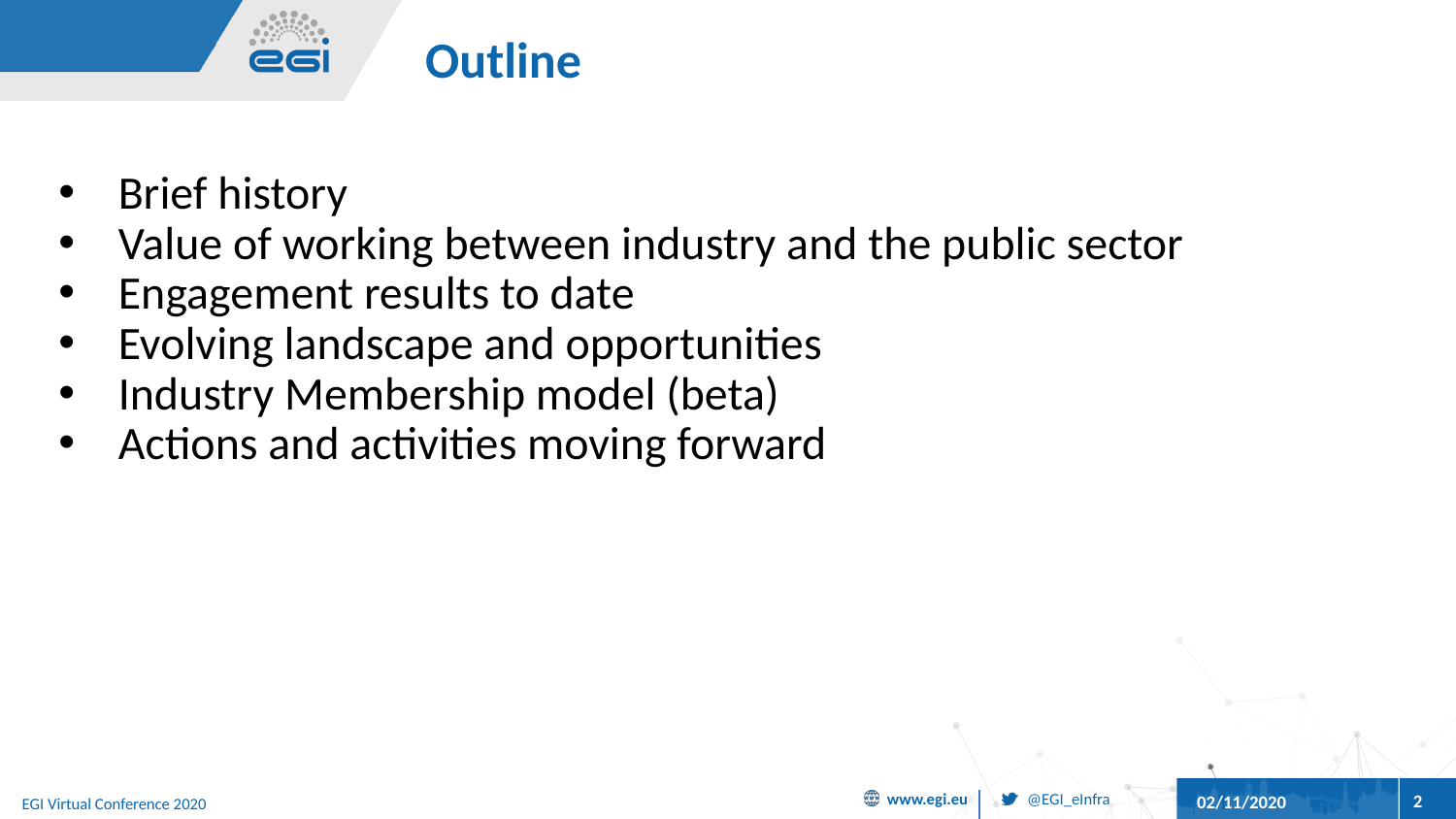

# Outline
Brief history
Value of working between industry and the public sector
Engagement results to date
Evolving landscape and opportunities
Industry Membership model (beta)
Actions and activities moving forward